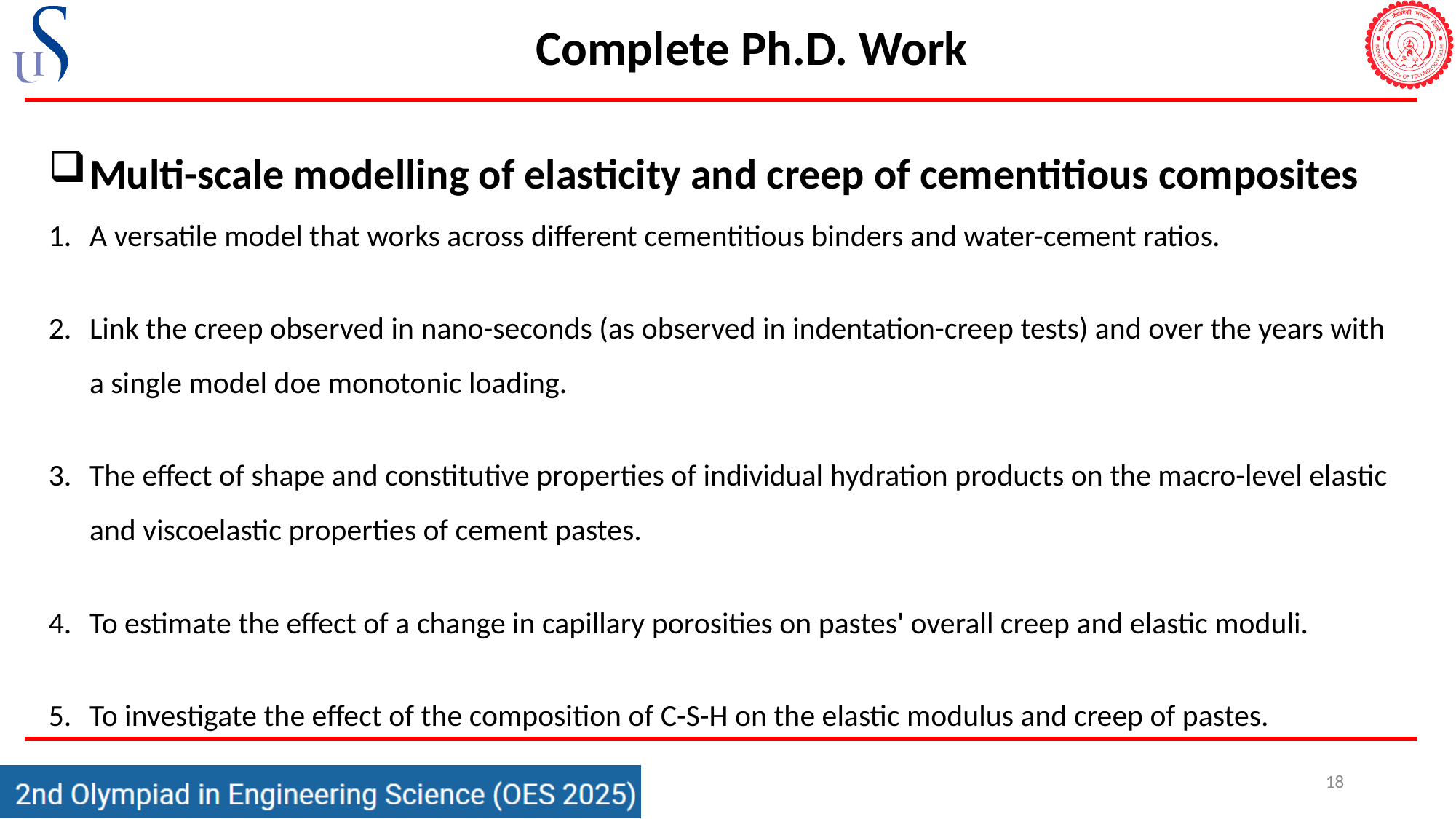

Complete Ph.D. Work
Multi-scale modelling of elasticity and creep of cementitious composites
A versatile model that works across different cementitious binders and water-cement ratios.

Link the creep observed in nano-seconds (as observed in indentation-creep tests) and over the years with a single model doe monotonic loading.

The effect of shape and constitutive properties of individual hydration products on the macro-level elastic and viscoelastic properties of cement pastes.

To estimate the effect of a change in capillary porosities on pastes' overall creep and elastic moduli.

To investigate the effect of the composition of C-S-H on the elastic modulus and creep of pastes.
18